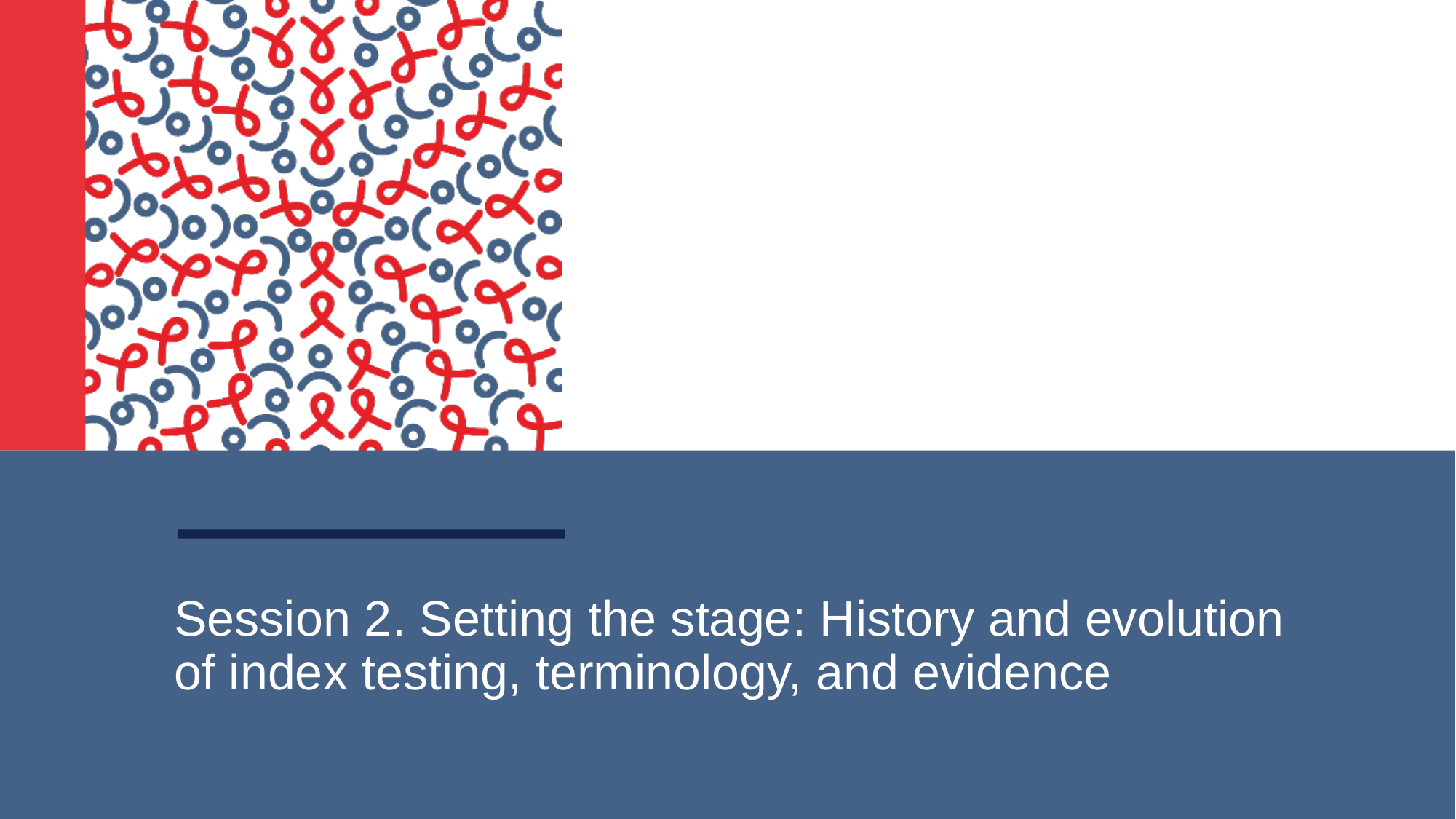

# Session 2. Setting the stage: History and evolution of index testing, terminology, and evidence